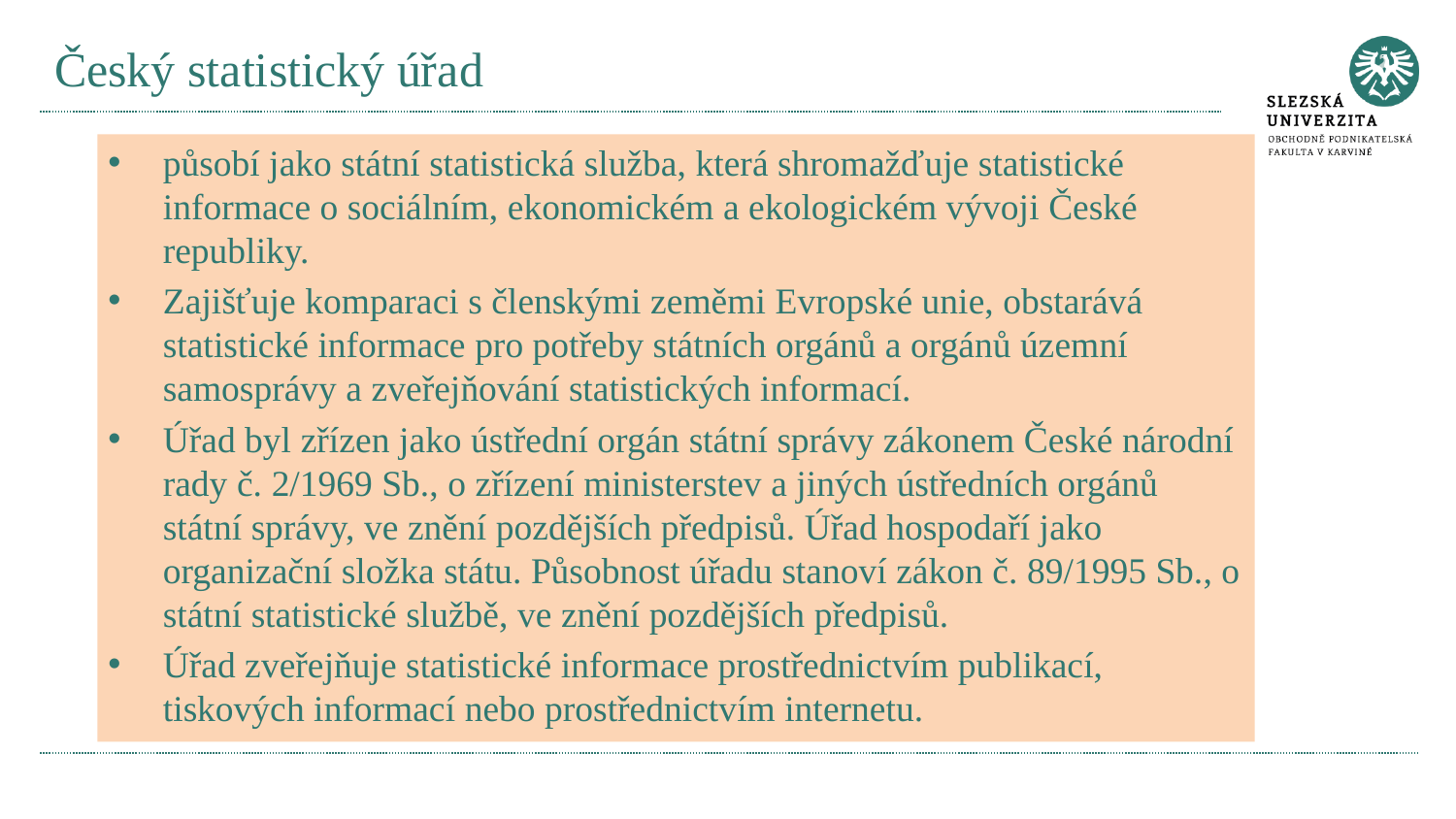

# Český statistický úřad
působí jako státní statistická služba, která shromažďuje statistické informace o sociálním, ekonomickém a ekologickém vývoji České republiky.
Zajišťuje komparaci s členskými zeměmi Evropské unie, obstarává statistické informace pro potřeby státních orgánů a orgánů územní samosprávy a zveřejňování statistických informací.
Úřad byl zřízen jako ústřední orgán státní správy zákonem České národní rady č. 2/1969 Sb., o zřízení ministerstev a jiných ústředních orgánů státní správy, ve znění pozdějších předpisů. Úřad hospodaří jako organizační složka státu. Působnost úřadu stanoví zákon č. 89/1995 Sb., o státní statistické službě, ve znění pozdějších předpisů.
Úřad zveřejňuje statistické informace prostřednictvím publikací, tiskových informací nebo prostřednictvím internetu.